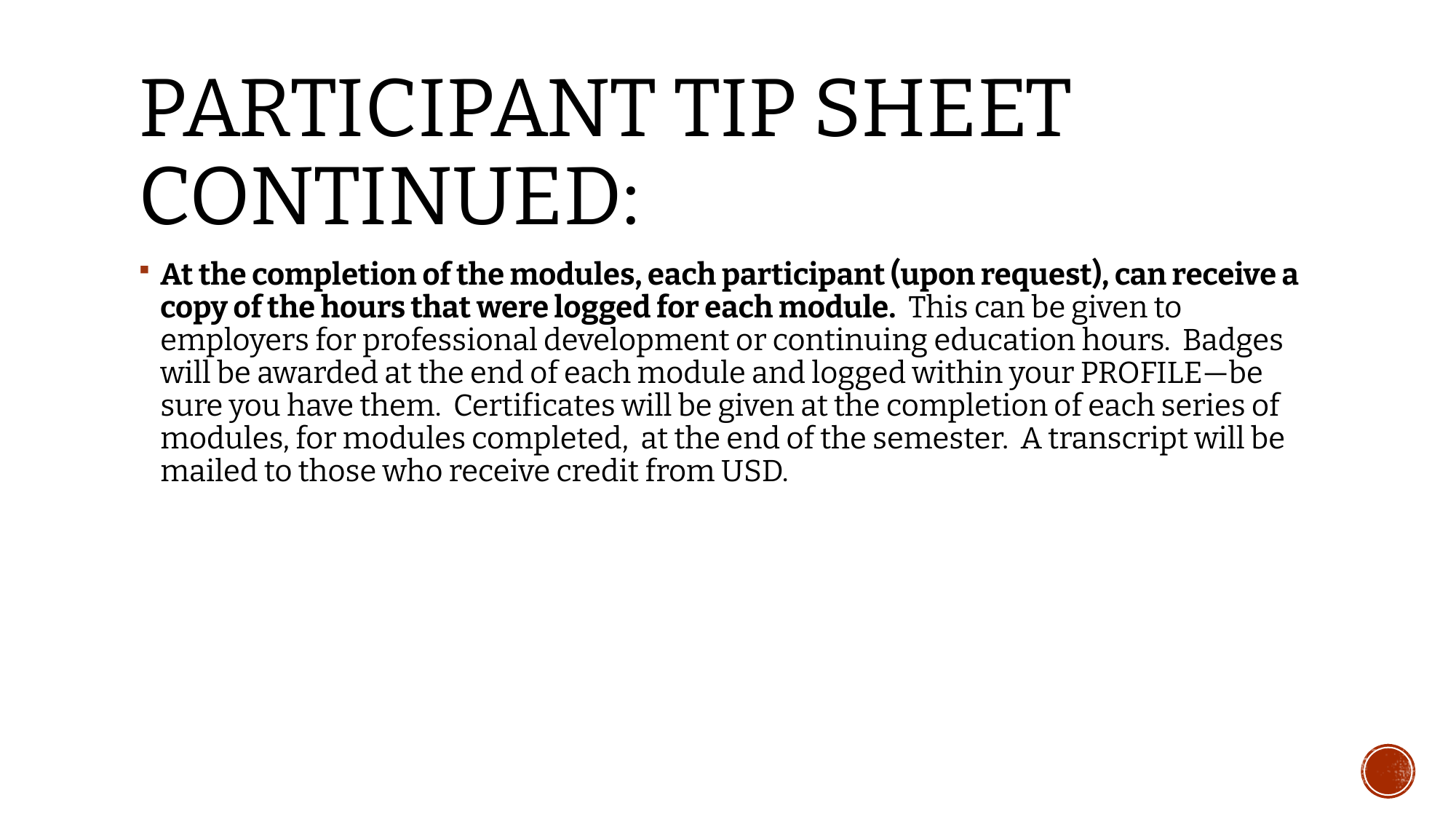

# Participant tip sheet Continued:
At the completion of the modules, each participant (upon request), can receive a copy of the hours that were logged for each module.  This can be given to employers for professional development or continuing education hours.  Badges will be awarded at the end of each module and logged within your PROFILE—be sure you have them.  Certificates will be given at the completion of each series of modules, for modules completed,  at the end of the semester.  A transcript will be mailed to those who receive credit from USD.